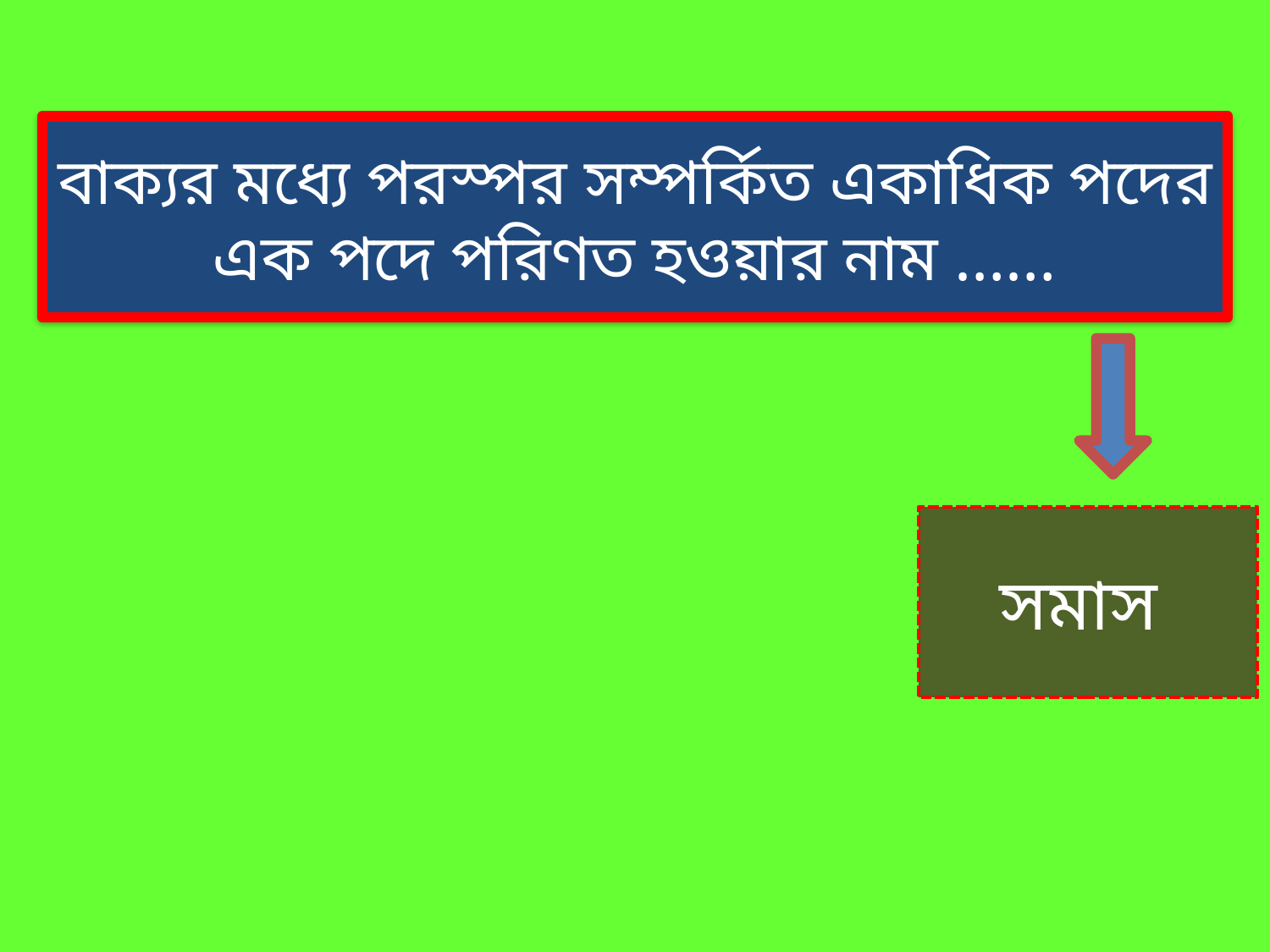

বাক্যর মধ্যে পরস্পর সম্পর্কিত একাধিক পদের এক পদে পরিণত হওয়ার নাম ……

সমাস